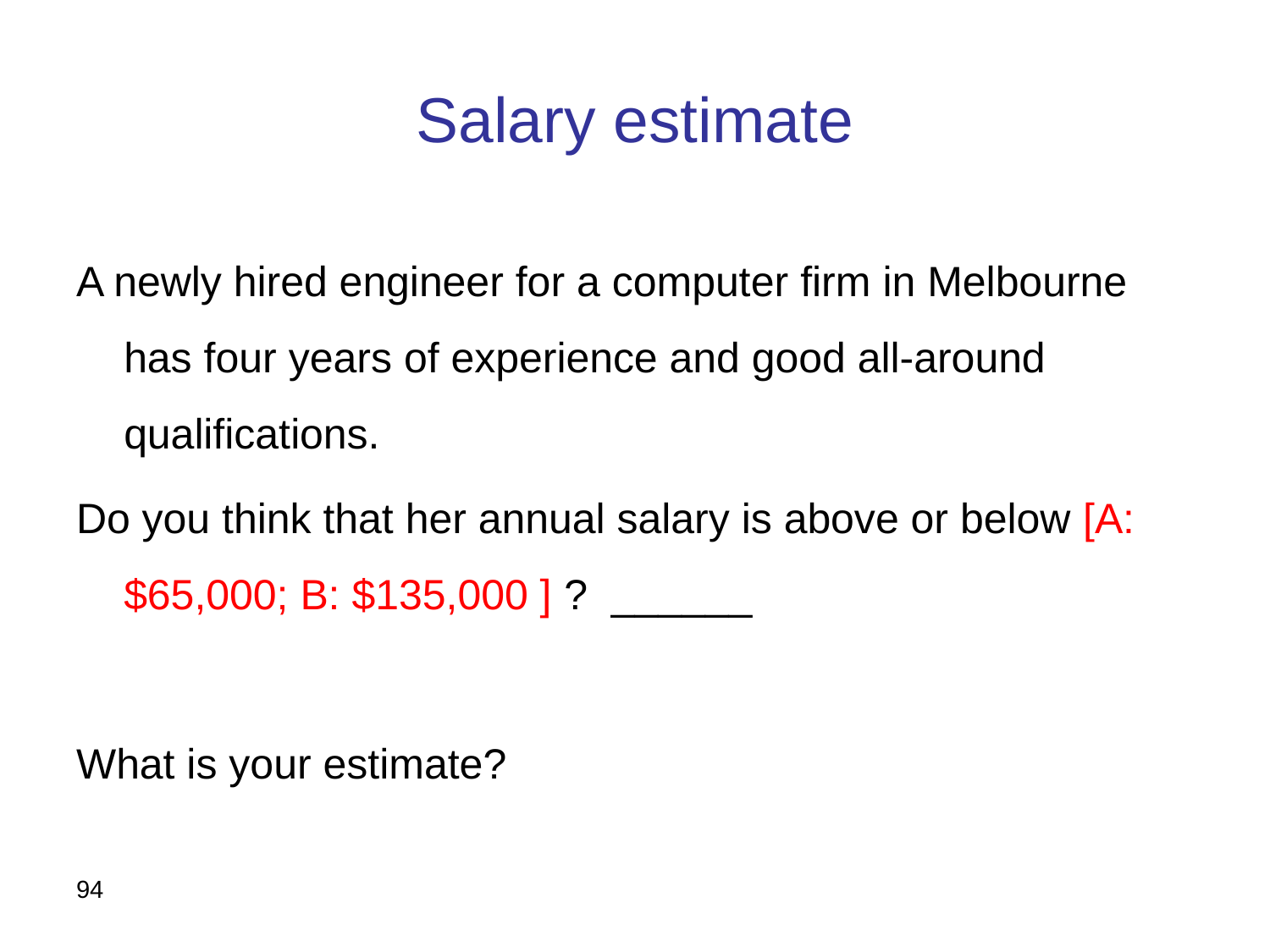

# Salary estimate
A newly hired engineer for a computer firm in Melbourne has four years of experience and good all-around qualifications.
Do you think that her annual salary is above or below [A: $65,000; B: $135,000 ] ?  ______

What is your estimate?

94